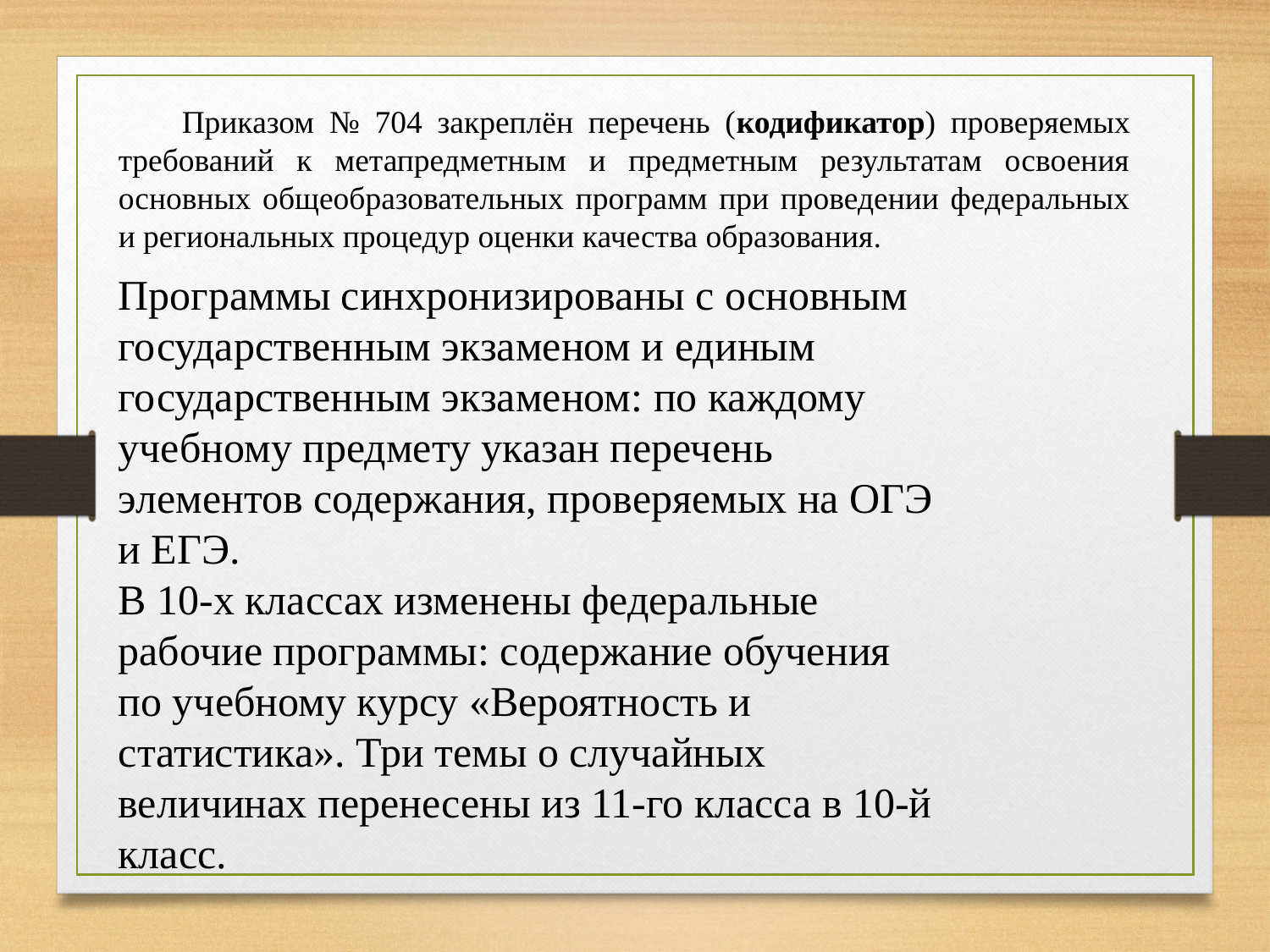

Приказом № 704 закреплён перечень (кодификатор) проверяемых требований к метапредметным и предметным результатам освоения основных общеобразовательных программ при проведении федеральных и региональных процедур оценки качества образования.
Программы синхронизированы с основным государственным экзаменом и единым государственным экзаменом: по каждому учебному предмету указан перечень элементов содержания, проверяемых на ОГЭ и ЕГЭ.
В 10-х классах изменены федеральные рабочие программы: содержание обучения по учебному курсу «Вероятность и статистика». Три темы о случайных величинах перенесены из 11-го класса в 10-й класс.